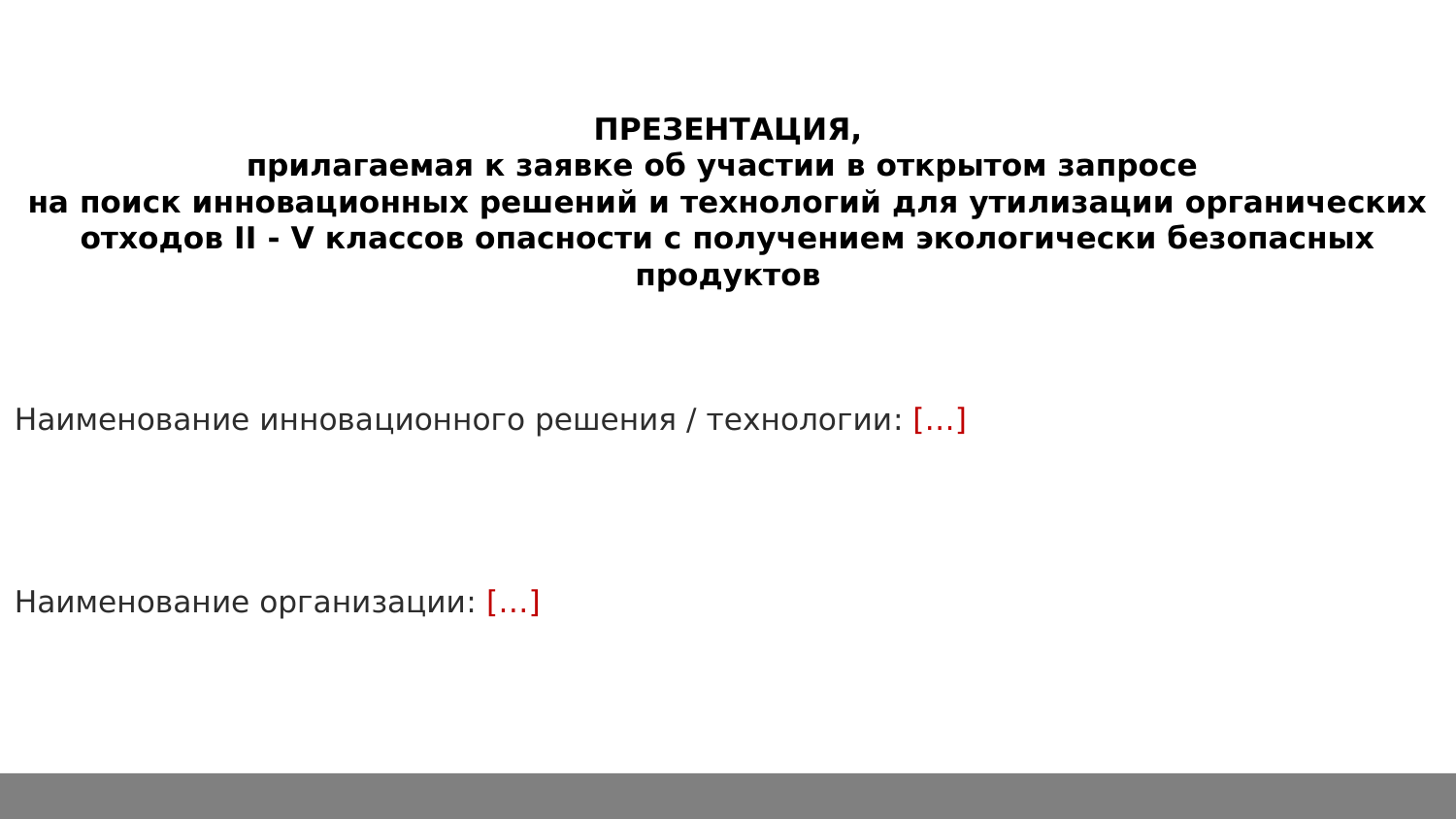

ПРЕЗЕНТАЦИЯ,
прилагаемая к заявке об участии в открытом запросе
на поиск инновационных решений и технологий для утилизации органических отходов II - V классов опасности с получением экологически безопасных продуктов

Наименование инновационного решения / технологии: […]

Наименование организации: […]